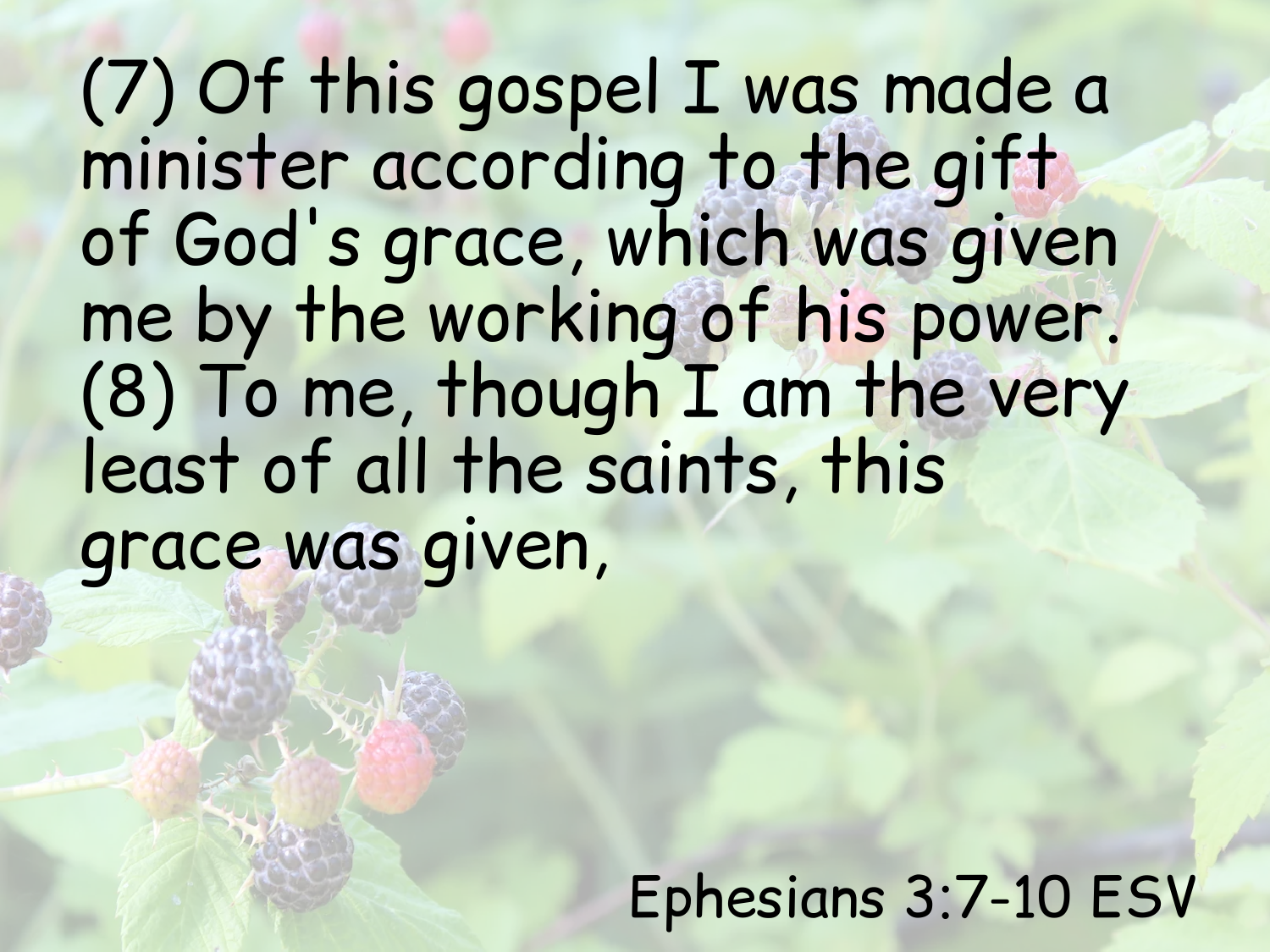

(7) Of this gospel I was made a minister according to the gift of God's grace, which was given me by the working of his power. (8) To me, though I am the very least of all the saints, this grace was given,
# Ephesians 3:7-10 ESV